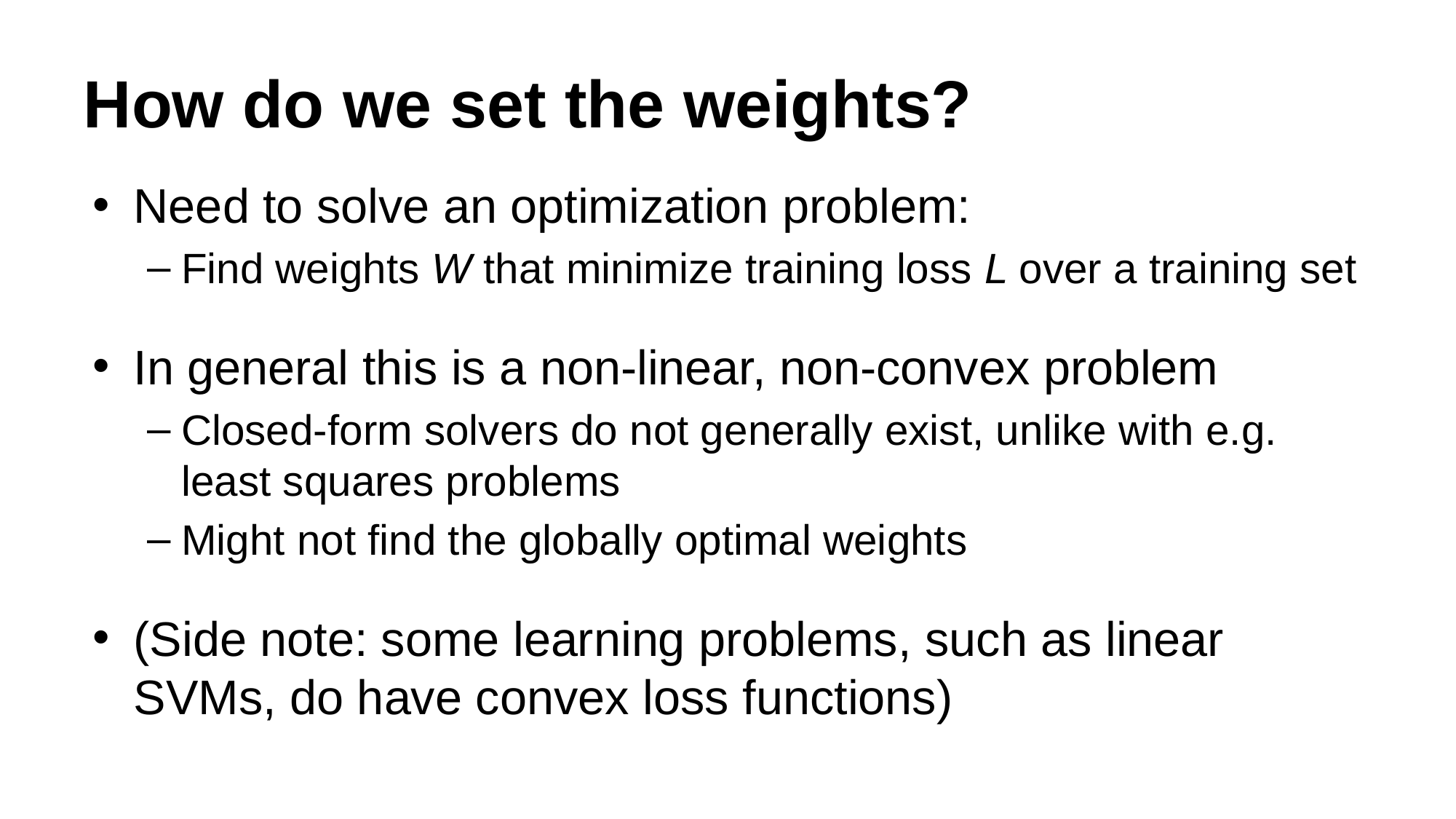

# How do we set the weights?
Need to solve an optimization problem:
Find weights W that minimize training loss L over a training set

In general this is a non-linear, non-convex problem
Closed-form solvers do not generally exist, unlike with e.g. least squares problems
Might not find the globally optimal weights

(Side note: some learning problems, such as linear SVMs, do have convex loss functions)